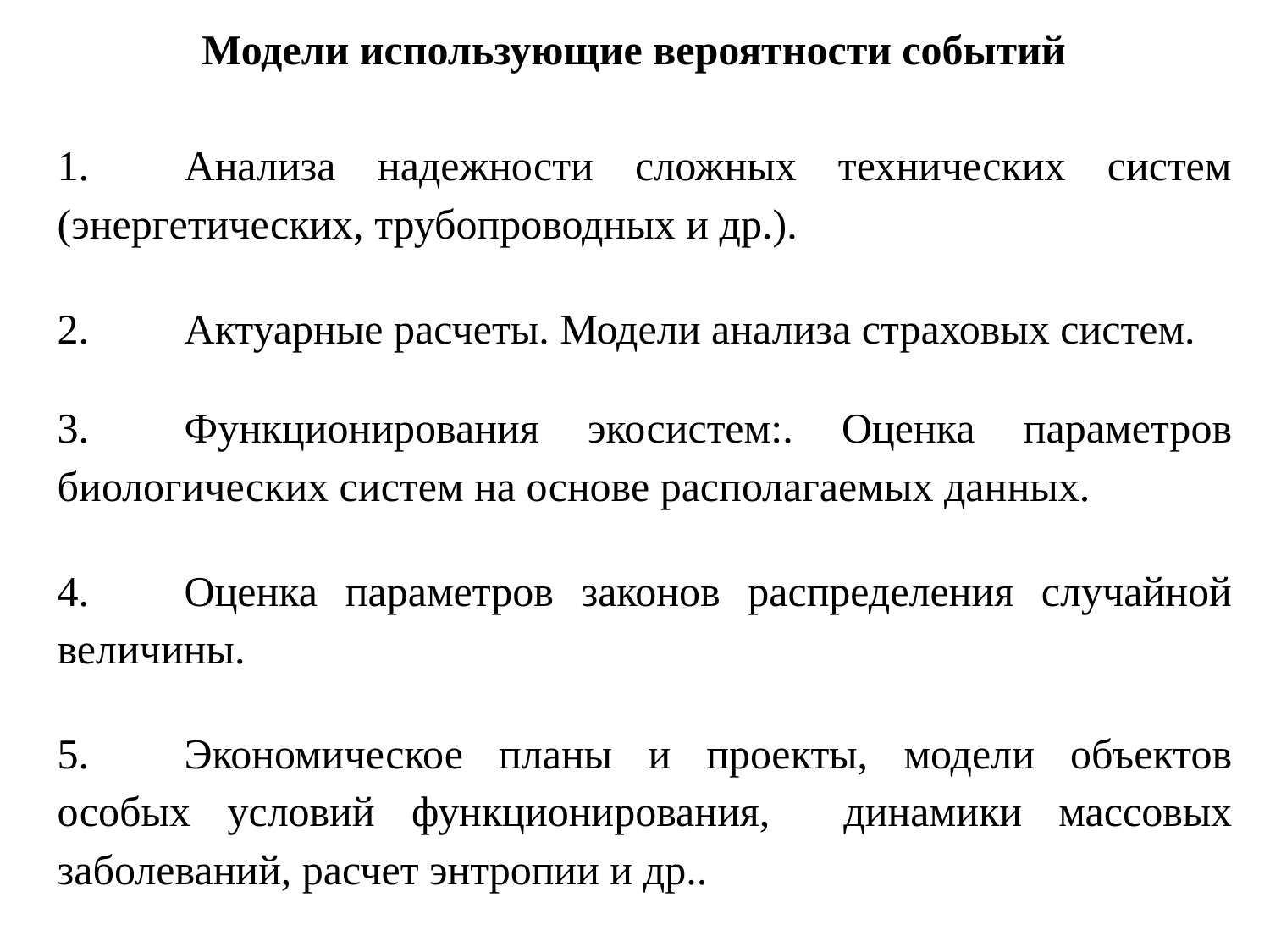

Модели использующие вероятности событий
1.	Анализа надежности сложных технических систем (энергетических, трубопроводных и др.).
2.	Актуарные расчеты. Модели анализа страховых систем.
3.	Функционирования экосистем:. Оценка параметров биологических систем на основе располагаемых данных.
4.	Оценка параметров законов распределения случайной величины.
5.	Экономическое планы и проекты, модели объектов особых условий функционирования,  динамики массовых заболеваний, расчет энтропии и др..